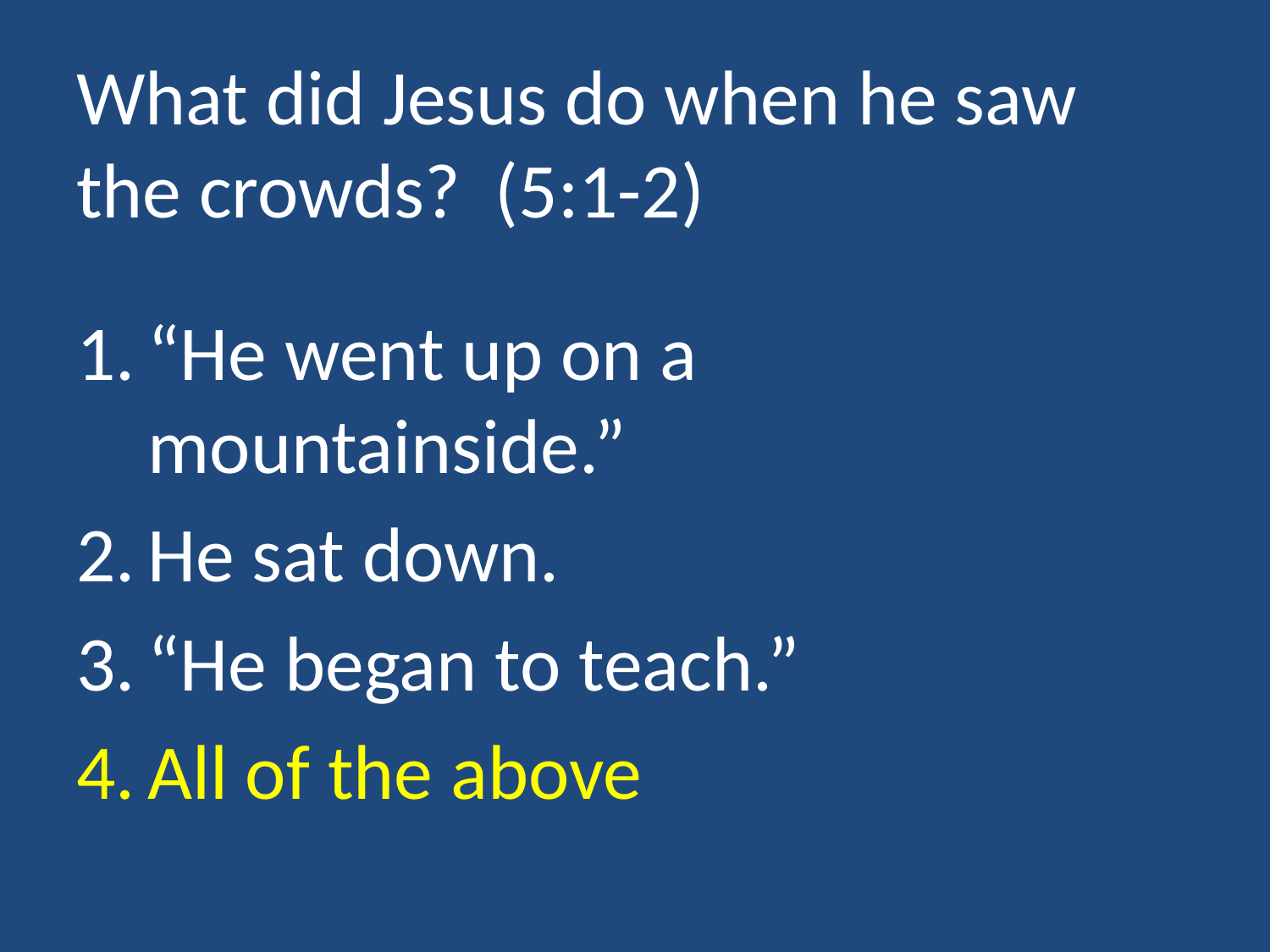

# What did Jesus do when he saw the crowds?  (5:1-2)
“He went up on a mountainside.”
He sat down.
“He began to teach.”
All of the above